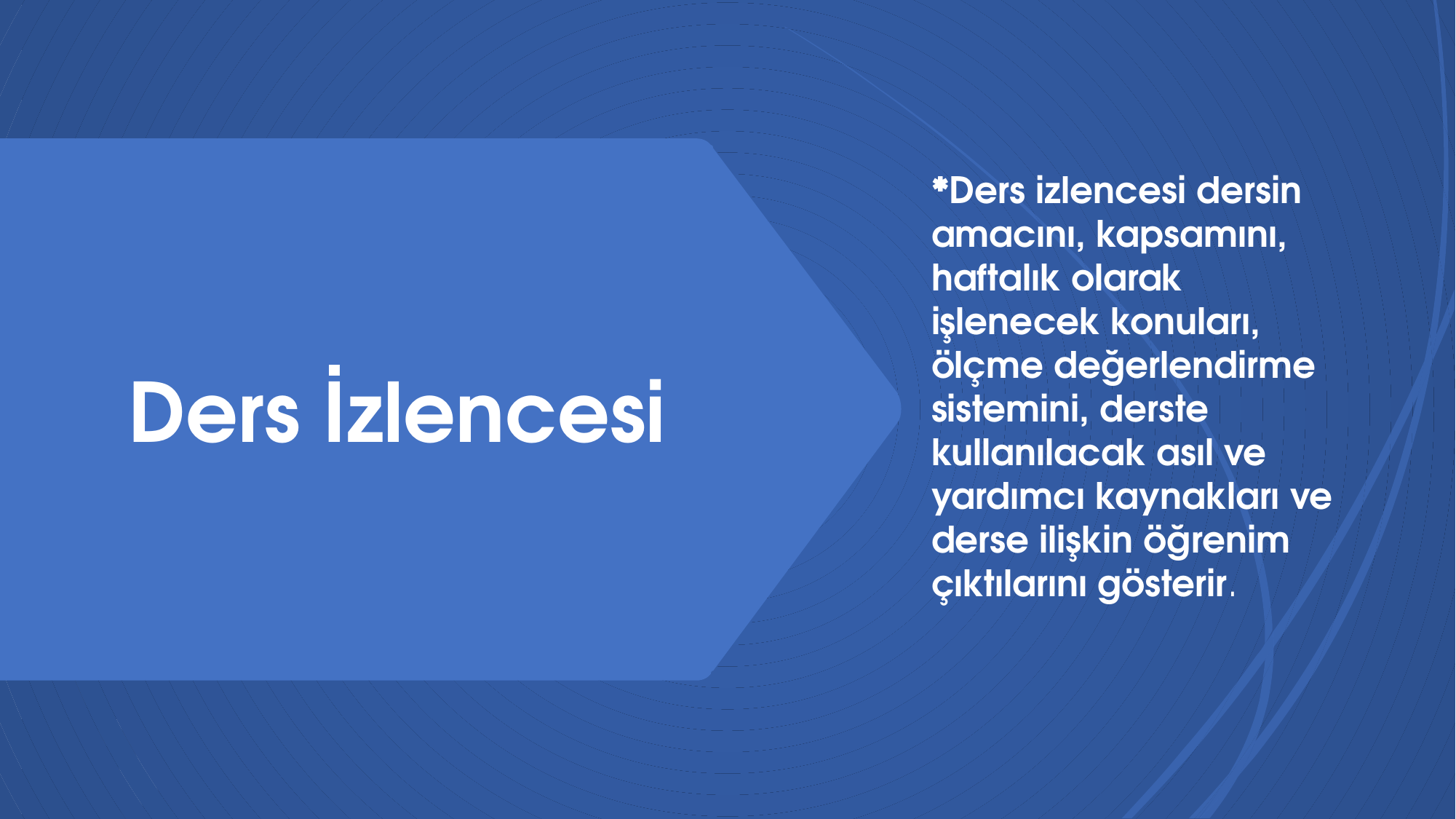

*Ders izlencesi dersin amacını, kapsamını, haftalık olarak işlenecek konuları, ölçme değerlendirme sistemini, derste kullanılacak asıl ve yardımcı kaynakları ve derse ilişkin öğrenim çıktılarını gösterir.

# Ders İzlencesi